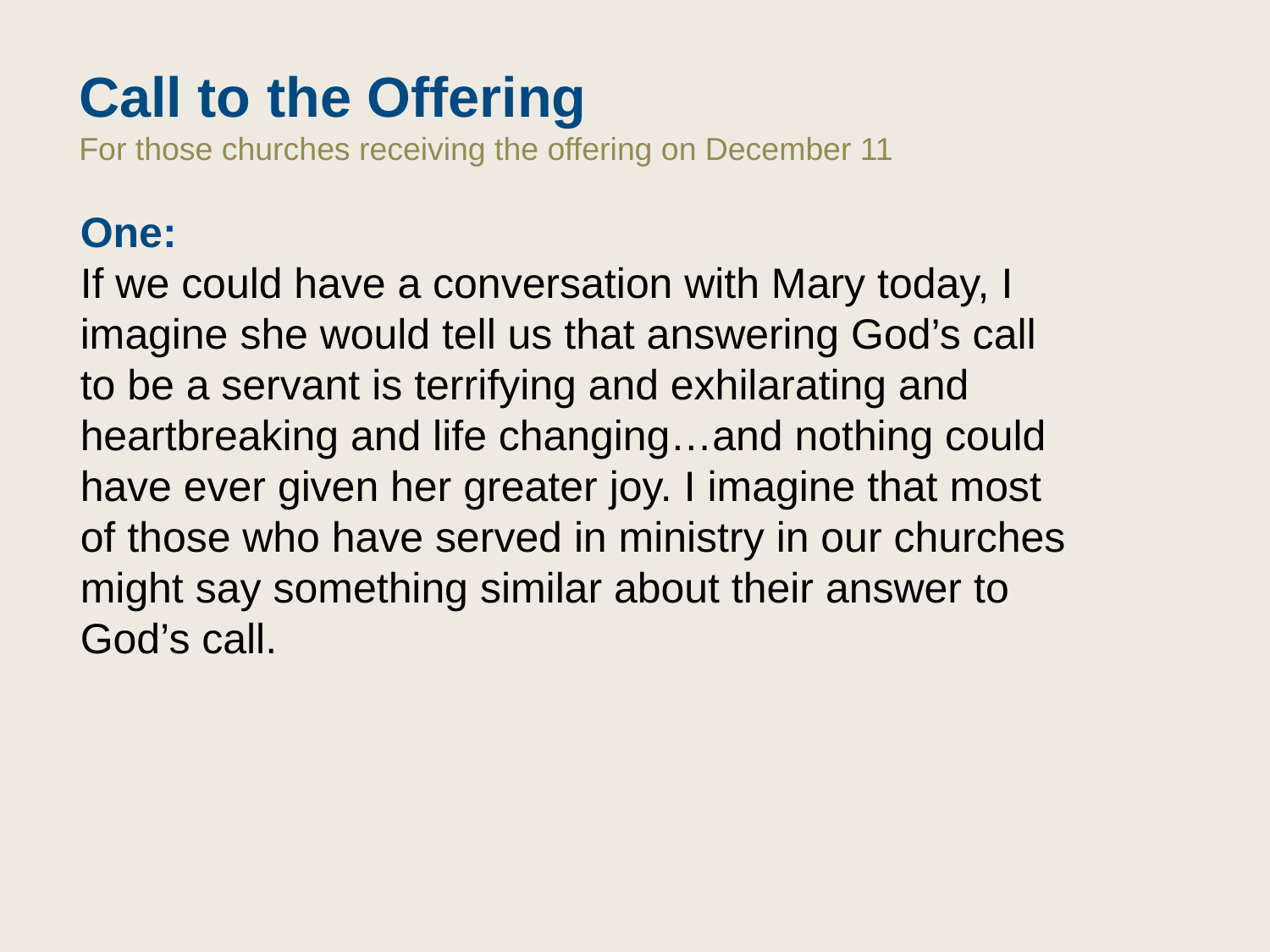

Call to the Offering
For those churches receiving the offering on December 11
One:
If we could have a conversation with Mary today, I imagine she would tell us that answering God’s call to be a servant is terrifying and exhilarating and heartbreaking and life changing…and nothing could have ever given her greater joy. I imagine that most of those who have served in ministry in our churches might say something similar about their answer to God’s call.